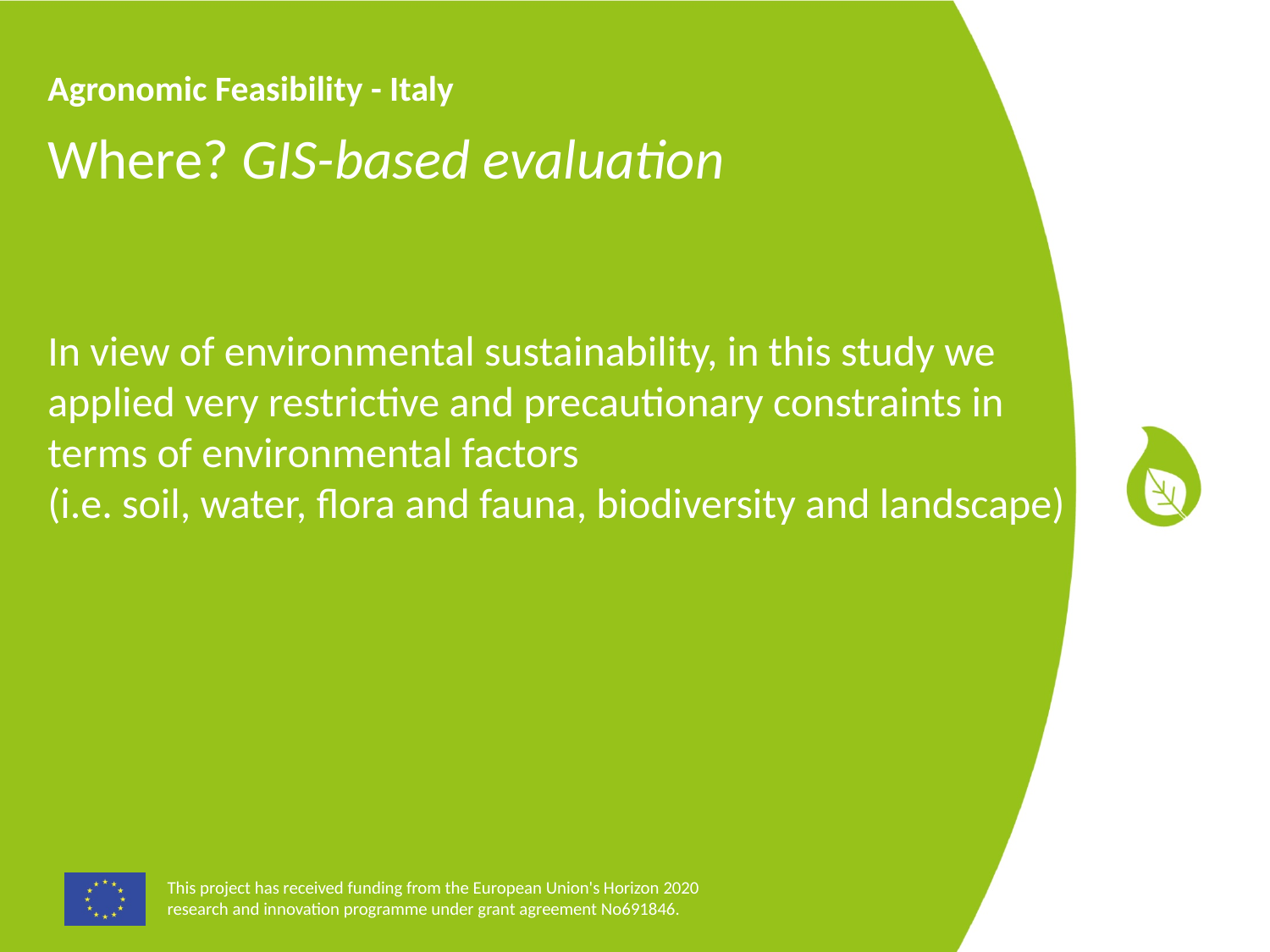

Agronomic Feasibility - Italy
Where? GIS-based evaluation
# In view of environmental sustainability, in this study we applied very restrictive and precautionary constraints in terms of environmental factors (i.e. soil, water, flora and fauna, biodiversity and landscape)